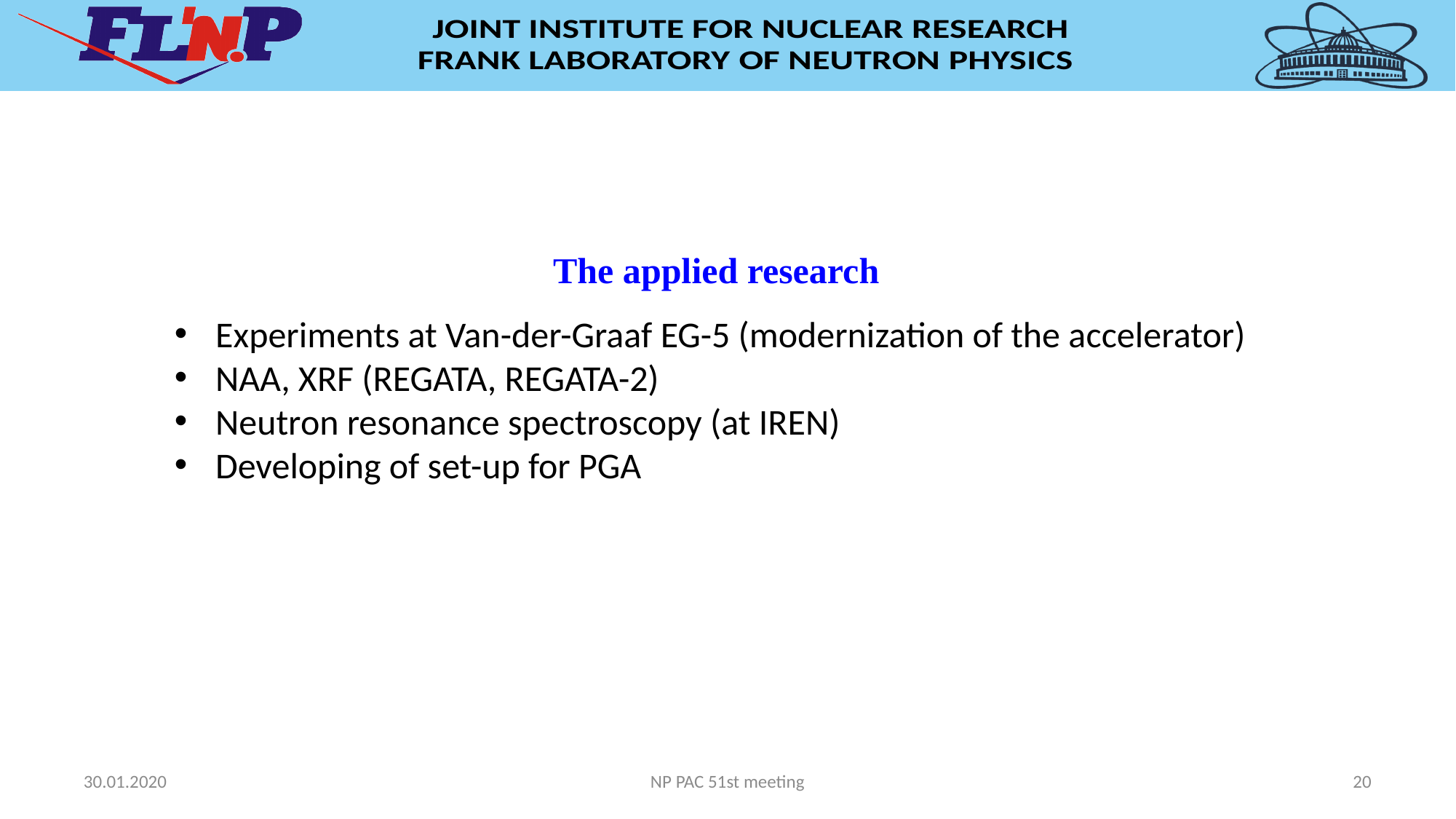

The applied research
Experiments at Van-der-Graaf EG-5 (modernization of the accelerator)
NAA, XRF (REGATA, REGATA-2)
Neutron resonance spectroscopy (at IREN)
Developing of set-up for PGA
30.01.2020
NP PAC 51st meeting
20